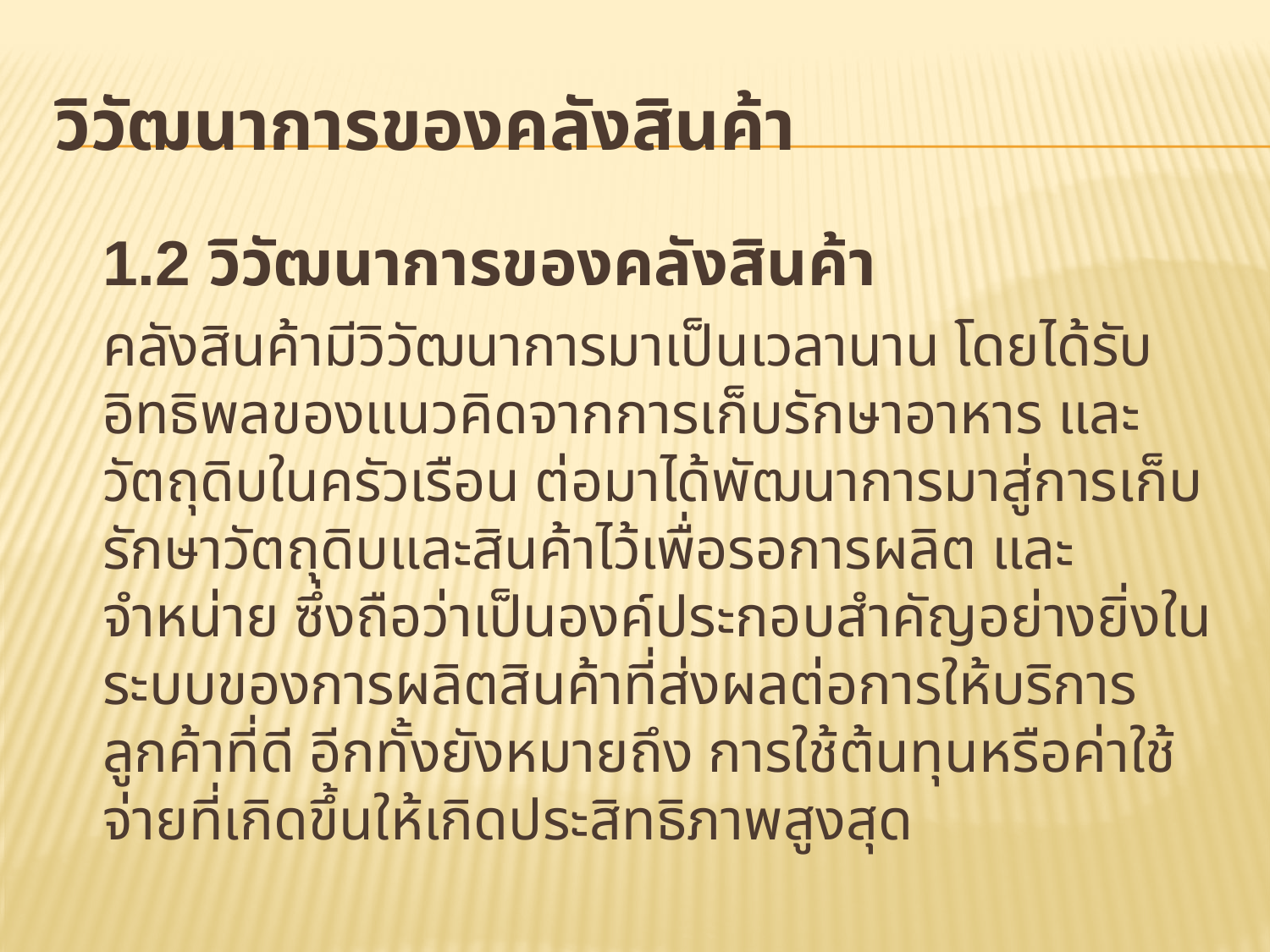

# วิวัฒนาการของคลังสินค้า
	1.2 วิวัฒนาการของคลังสินค้า
	คลังสินค้ามีวิวัฒนาการมาเป็นเวลานาน โดยได้รับอิทธิพลของแนวคิดจากการเก็บรักษาอาหาร และวัตถุดิบในครัวเรือน ต่อมาได้พัฒนาการมาสู่การเก็บรักษาวัตถุดิบและสินค้าไว้เพื่อรอการผลิต และจำหน่าย ซึ่งถือว่าเป็นองค์ประกอบสำคัญอย่างยิ่งในระบบของการผลิตสินค้าที่ส่งผลต่อการให้บริการลูกค้าที่ดี อีกทั้งยังหมายถึง การใช้ต้นทุนหรือค่าใช้จ่ายที่เกิดขึ้นให้เกิดประสิทธิภาพสูงสุด